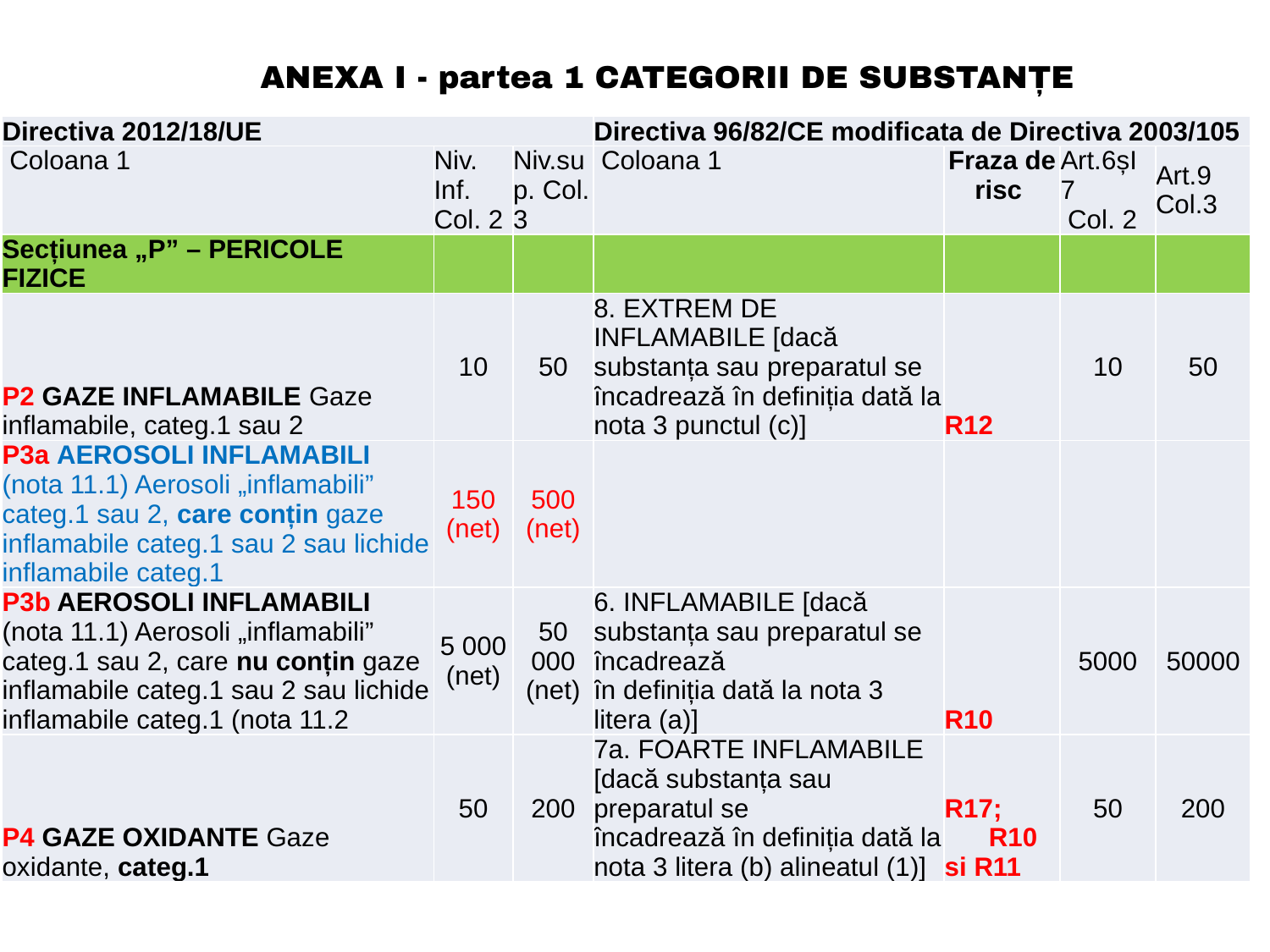

ANEXA I - partea 1 CATEGORII DE SUBSTANȚE
| Directiva 2012/18/UE |  |  | Directiva 96/82/CE modificata de Directiva 2003/105 |  |  |  |
| --- | --- | --- | --- | --- | --- | --- |
| Coloana 1 | Niv. Inf. Col. 2 | Niv.sup. Col. 3 | Coloana 1 | Fraza de risc | Art.6șI 7  Col. 2 | Art.9 Col.3 |
| Secțiunea „P” – PERICOLE FIZICE |  |  |  |  |  |  |
| P2 GAZE INFLAMABILE Gaze inflamabile, categ.1 sau 2 | 10 | 50 | 8. EXTREM DE INFLAMABILE [dacă substanța sau preparatul se încadrează în definiția dată la nota 3 punctul (c)] | R12 | 10 | 50 |
| P3a AEROSOLI INFLAMABILI (nota 11.1) Aerosoli „inflamabili” categ.1 sau 2, care conțin gaze inflamabile categ.1 sau 2 sau lichide inflamabile categ.1 | 150 (net) | 500 (net) |  |  |  |  |
| P3b AEROSOLI INFLAMABILI (nota 11.1) Aerosoli „inflamabili” categ.1 sau 2, care nu conțin gaze inflamabile categ.1 sau 2 sau lichide inflamabile categ.1 (nota 11.2 | 5 000 (net) | 50 000 (net) | 6. INFLAMABILE [dacă substanța sau preparatul se încadrează în definiția dată la nota 3 litera (a)] | R10 | 5000 | 50000 |
| P4 GAZE OXIDANTE Gaze oxidante, categ.1 | 50 | 200 | 7a. FOARTE INFLAMABILE [dacă substanța sau preparatul se încadrează în definiția dată la nota 3 litera (b) alineatul (1)] | R17; R10 si R11 | 50 | 200 |